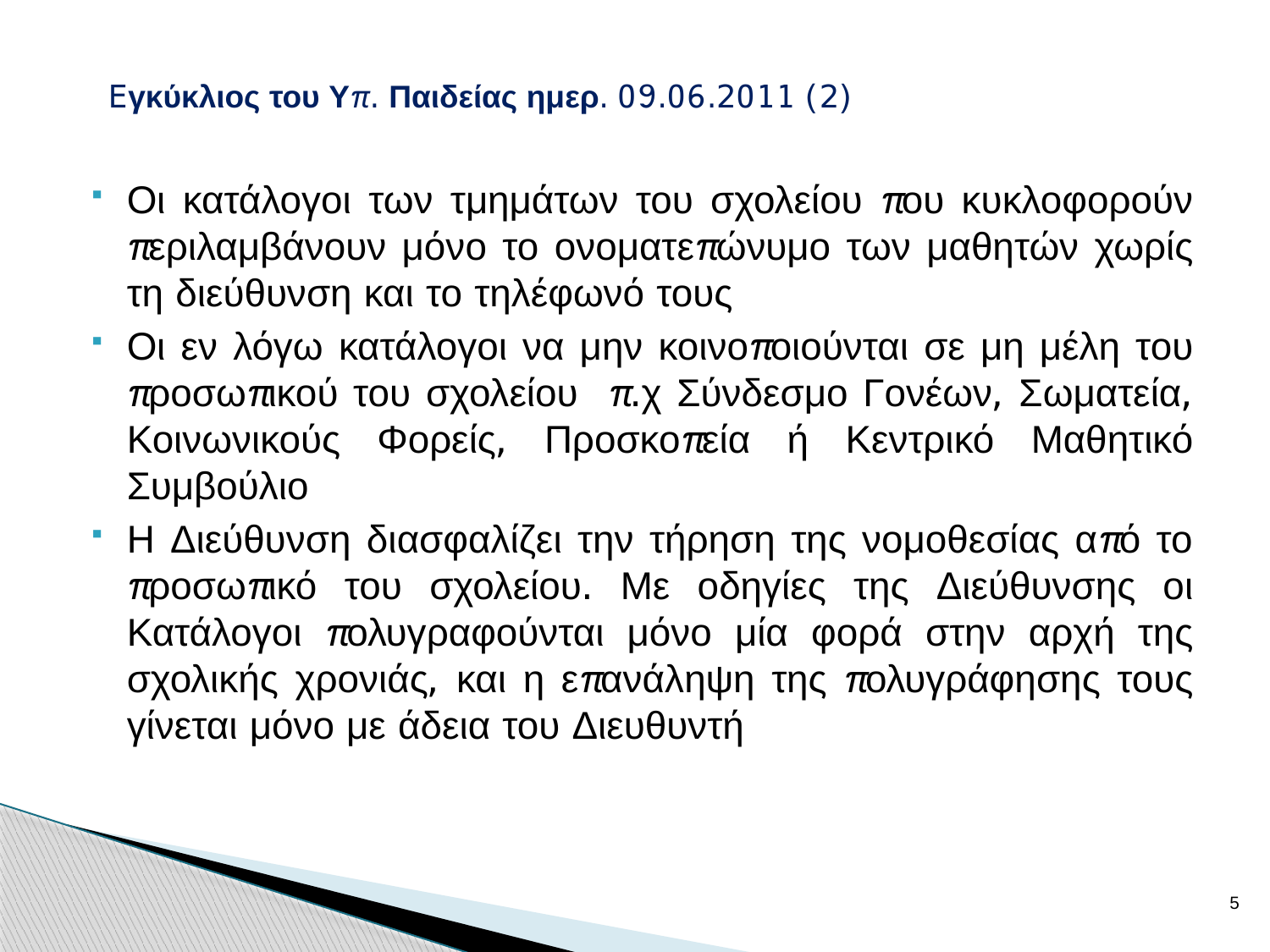

# Eγκύκλιος του Υπ. Παιδείας ημερ. 09.06.2011 (2)
Οι κατάλογοι των τμημάτων του σχολείου που κυκλοφορούν περιλαμβάνουν μόνο το ονοματεπώνυμο των μαθητών χωρίς τη διεύθυνση και το τηλέφωνό τους
Οι εν λόγω κατάλογοι να μην κοινοποιούνται σε μη μέλη του προσωπικού του σχολείου  π.χ Σύνδεσμο Γονέων, Σωματεία, Κοινωνικούς Φορείς, Προσκοπεία ή Κεντρικό Μαθητικό Συμβούλιο
Η Διεύθυνση διασφαλίζει την τήρηση της νομοθεσίας από το προσωπικό του σχολείου. Με οδηγίες της Διεύθυνσης οι Κατάλογοι πολυγραφούνται μόνο μία φορά στην αρχή της σχολικής χρονιάς, και η επανάληψη της πολυγράφησης τους γίνεται μόνο με άδεια του Διευθυντή

5